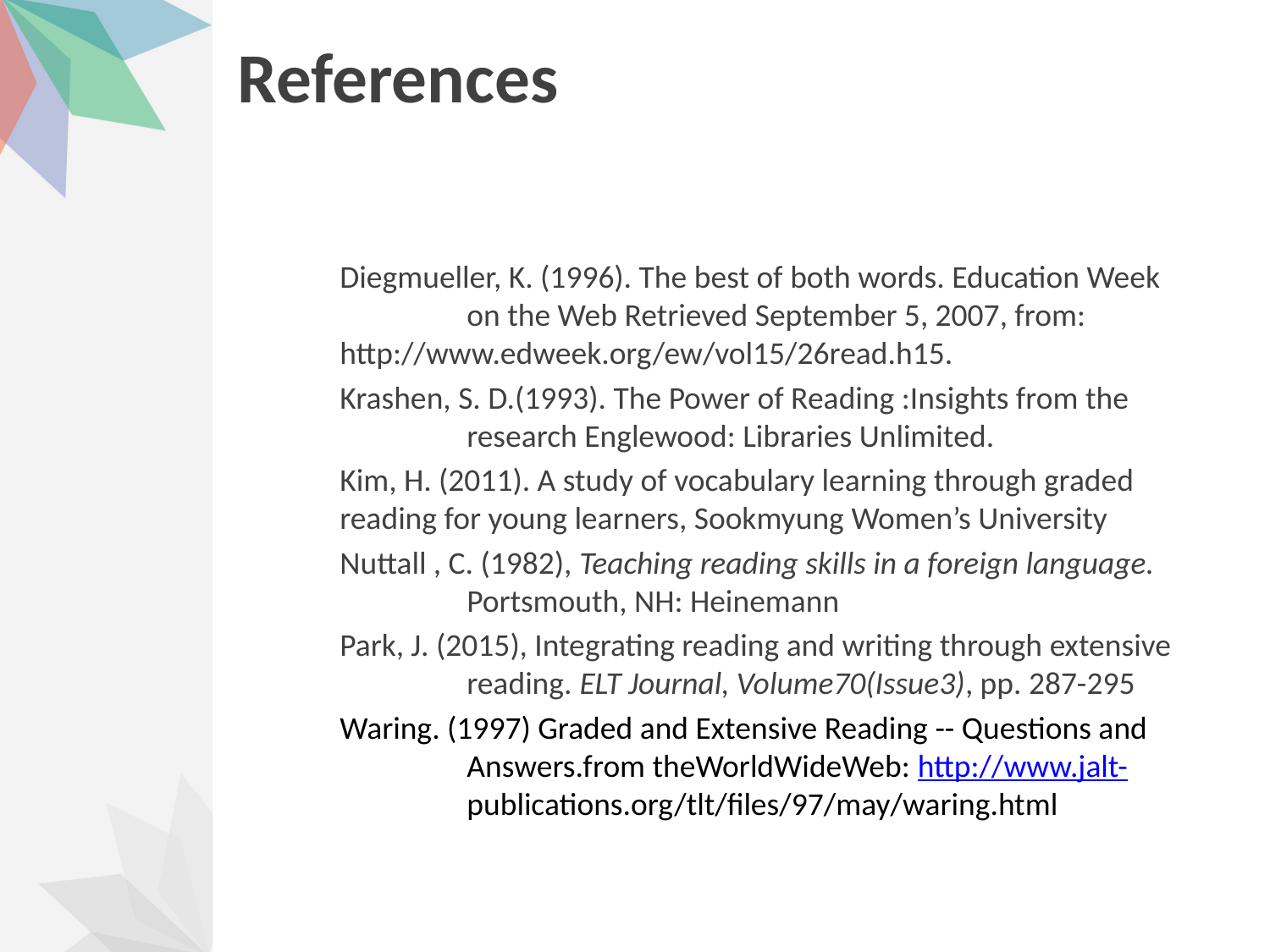

# References

Diegmueller, K. (1996). The best of both words. Education Week 	on the Web Retrieved September 5, 2007, from: 	http://www.edweek.org/ew/vol15/26read.h15.
Krashen, S. D.(1993). The Power of Reading :Insights from the 	research Englewood: Libraries Unlimited.
Kim, H. (2011). A study of vocabulary learning through graded reading for young learners, Sookmyung Women’s University
Nuttall , C. (1982), Teaching reading skills in a foreign language. 	Portsmouth, NH: Heinemann
Park, J. (2015), Integrating reading and writing through extensive 	reading. ELT Journal, Volume70(Issue3), pp. 287-295
Waring. (1997) Graded and Extensive Reading -- Questions and 	Answers.from theWorldWideWeb: http://www.jalt-	publications.org/tlt/files/97/may/waring.html